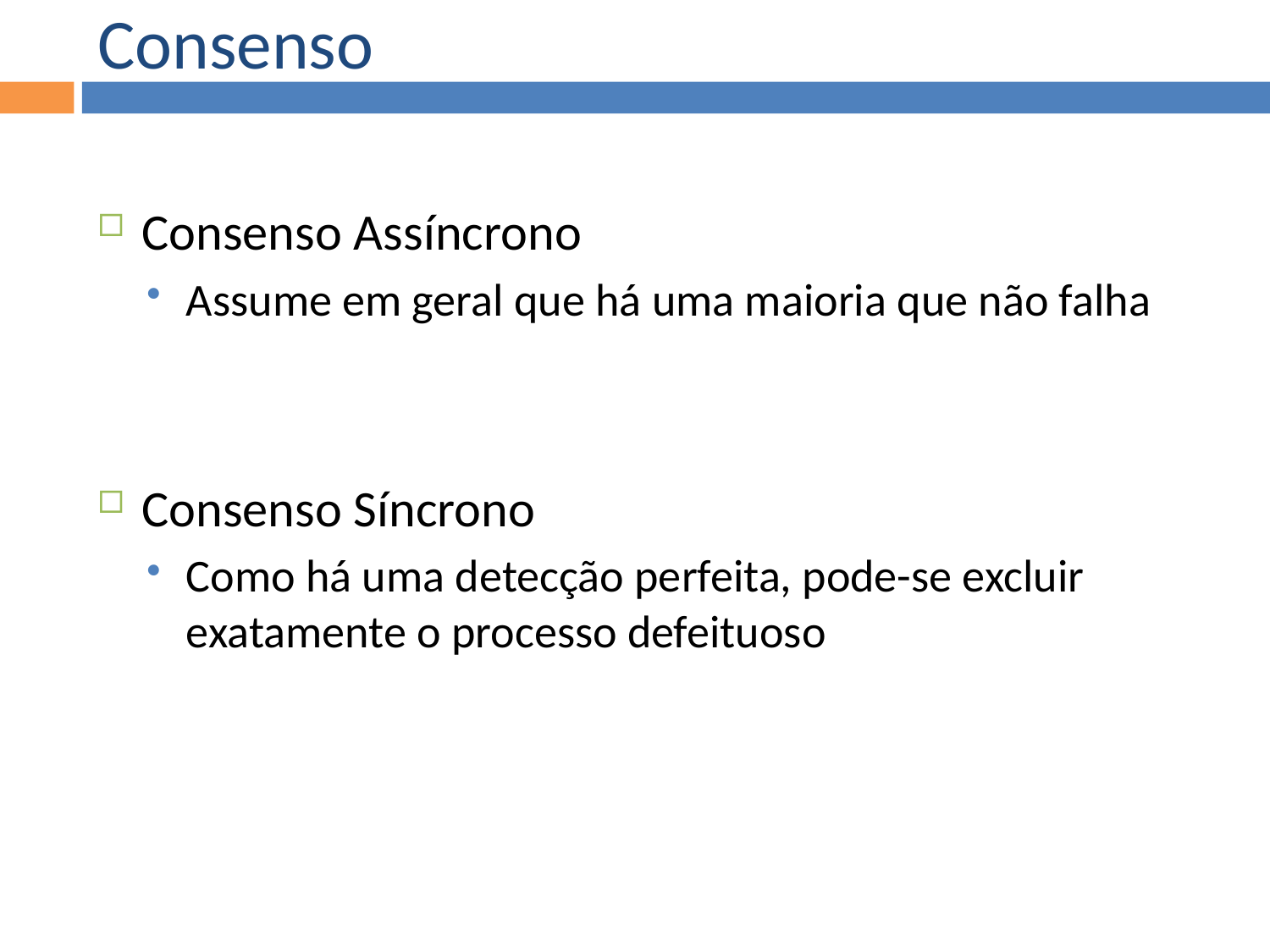

Consenso

Consenso Assíncrono
Assume em geral que há uma maioria que não falha

Consenso Síncrono
Como há uma detecção perfeita, pode-se excluir exatamente o processo defeituoso